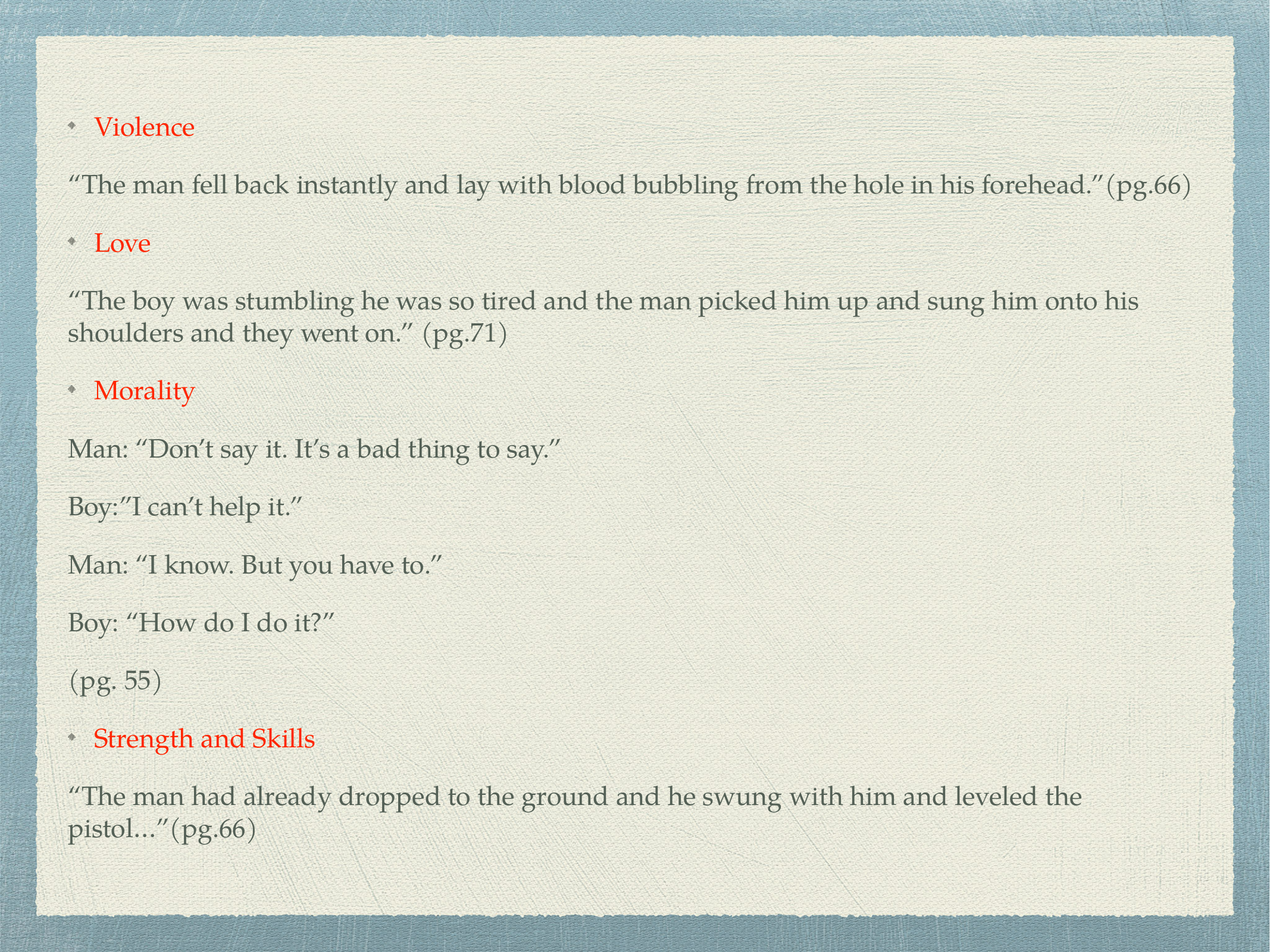

Violence
“The man fell back instantly and lay with blood bubbling from the hole in his forehead.”(pg.66)
Love
“The boy was stumbling he was so tired and the man picked him up and sung him onto his shoulders and they went on.” (pg.71)
Morality
Man: “Don’t say it. It’s a bad thing to say.”
Boy:”I can’t help it.”
Man: “I know. But you have to.”
Boy: “How do I do it?”
(pg. 55)
Strength and Skills
“The man had already dropped to the ground and he swung with him and leveled the pistol…”(pg.66)